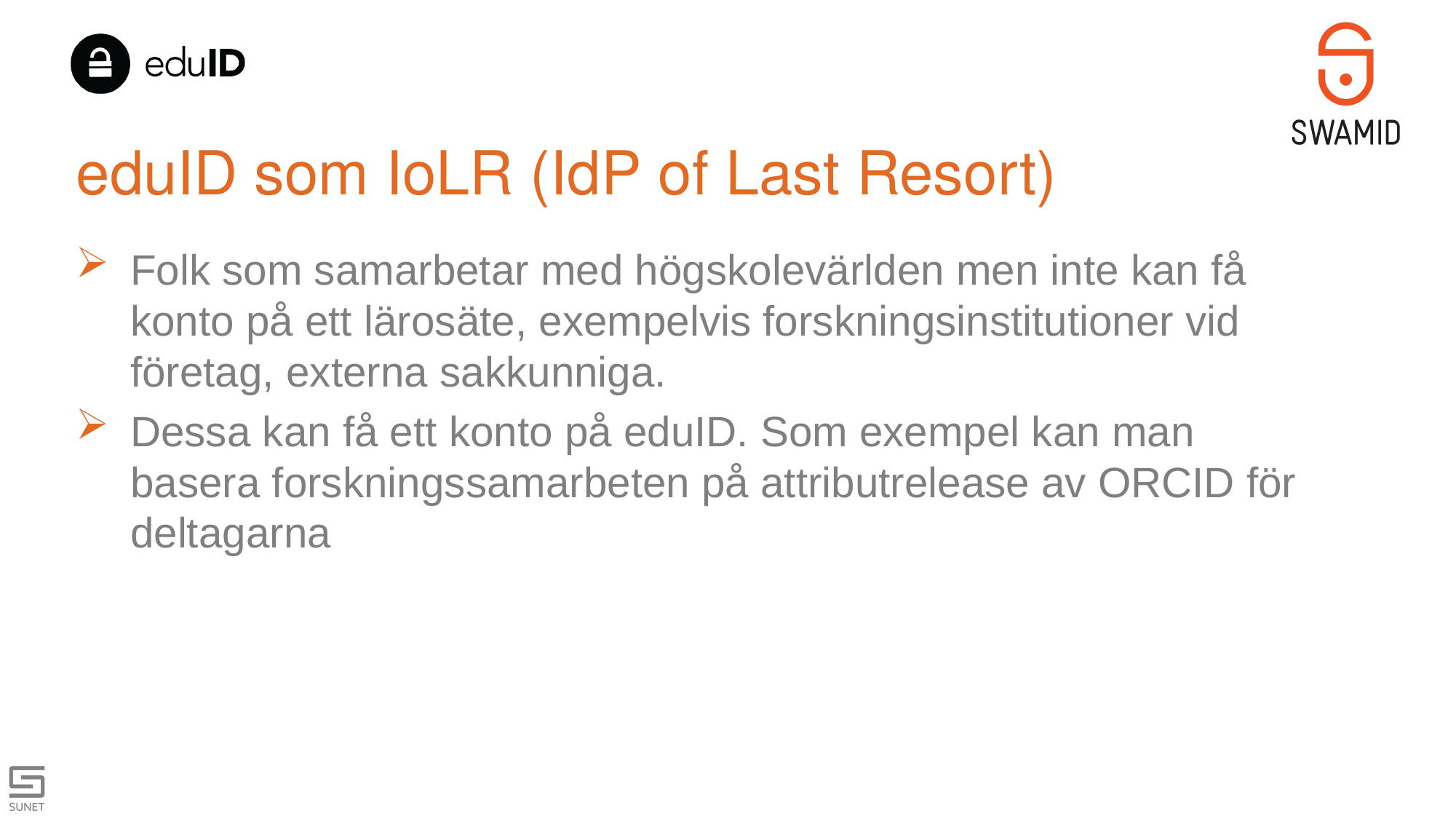

# eduID som IoLR (IdP of Last Resort)
Folk som samarbetar med högskolevärlden men inte kan få konto på ett lärosäte, exempelvis forskningsinstitutioner vid företag, externa sakkunniga.
Dessa kan få ett konto på eduID. Som exempel kan man basera forskningssamarbeten på attributrelease av ORCID för deltagarna